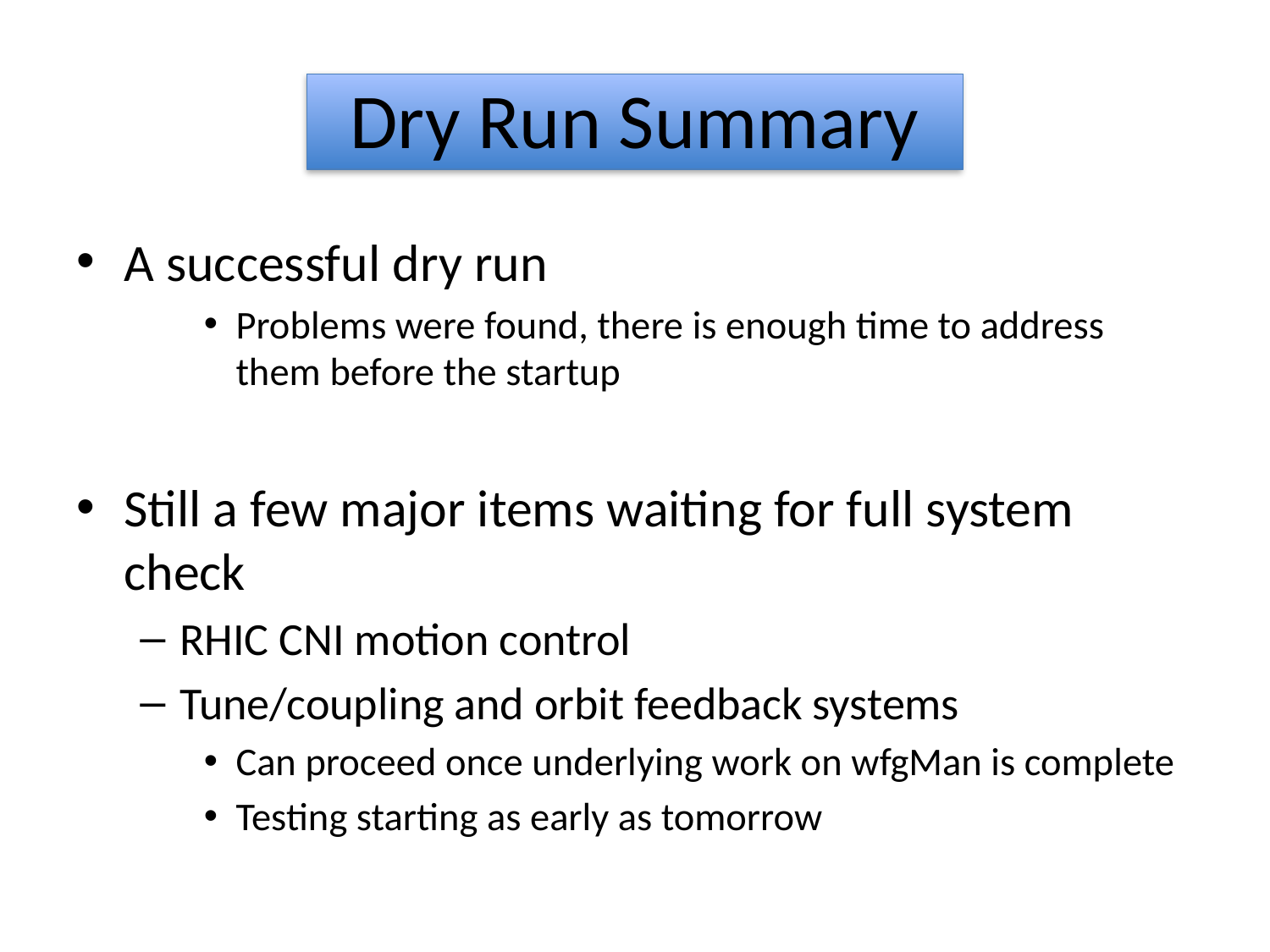

# Dry Run Summary

A successful dry run
Problems were found, there is enough time to address them before the startup

Still a few major items waiting for full system check
RHIC CNI motion control
Tune/coupling and orbit feedback systems
Can proceed once underlying work on wfgMan is complete
Testing starting as early as tomorrow